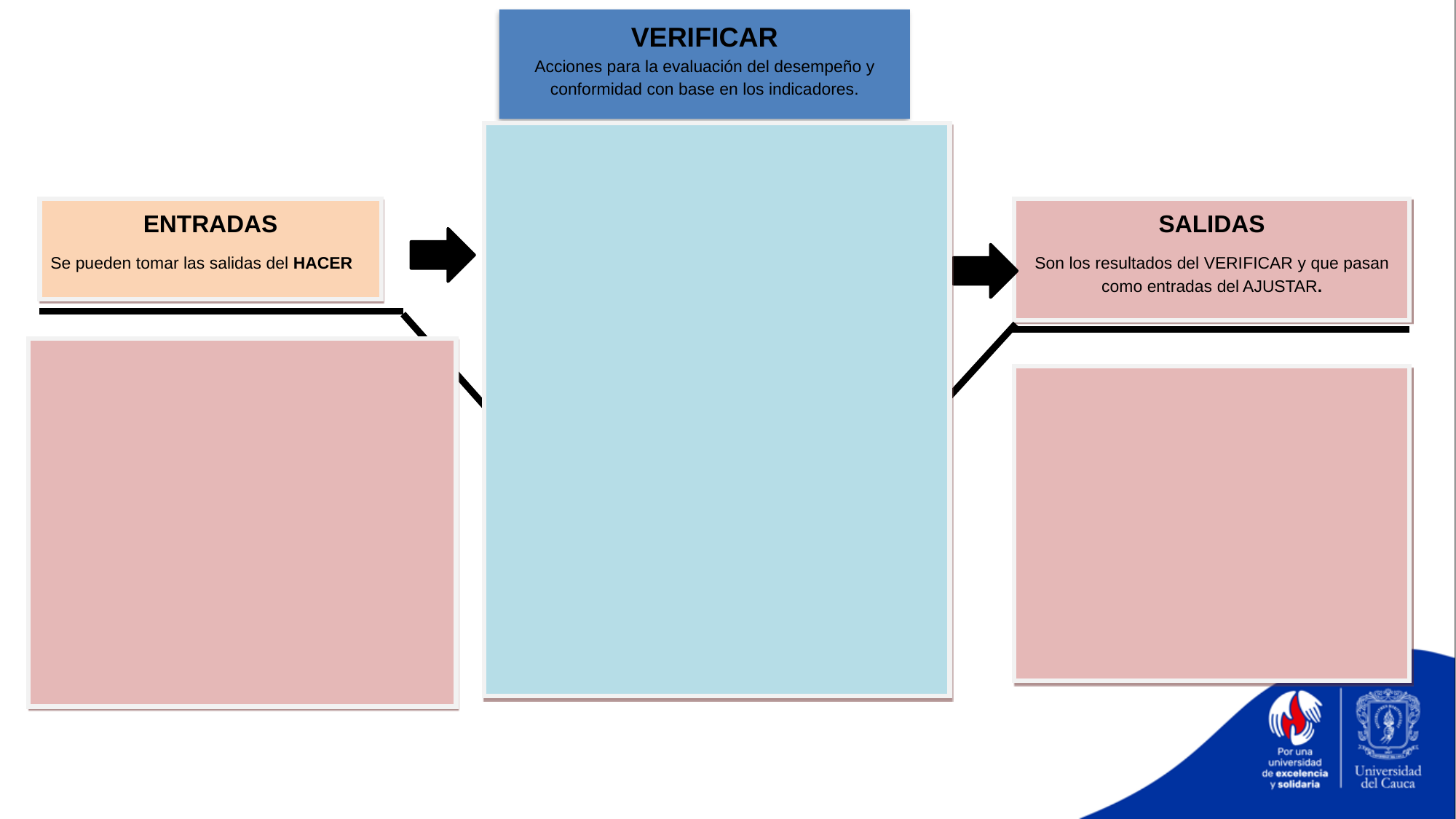

VERIFICAR
Acciones para la evaluación del desempeño y conformidad con base en los indicadores.

ENTRADAS
Se pueden tomar las salidas del HACER
SALIDAS
Son los resultados del VERIFICAR y que pasan como entradas del AJUSTAR.